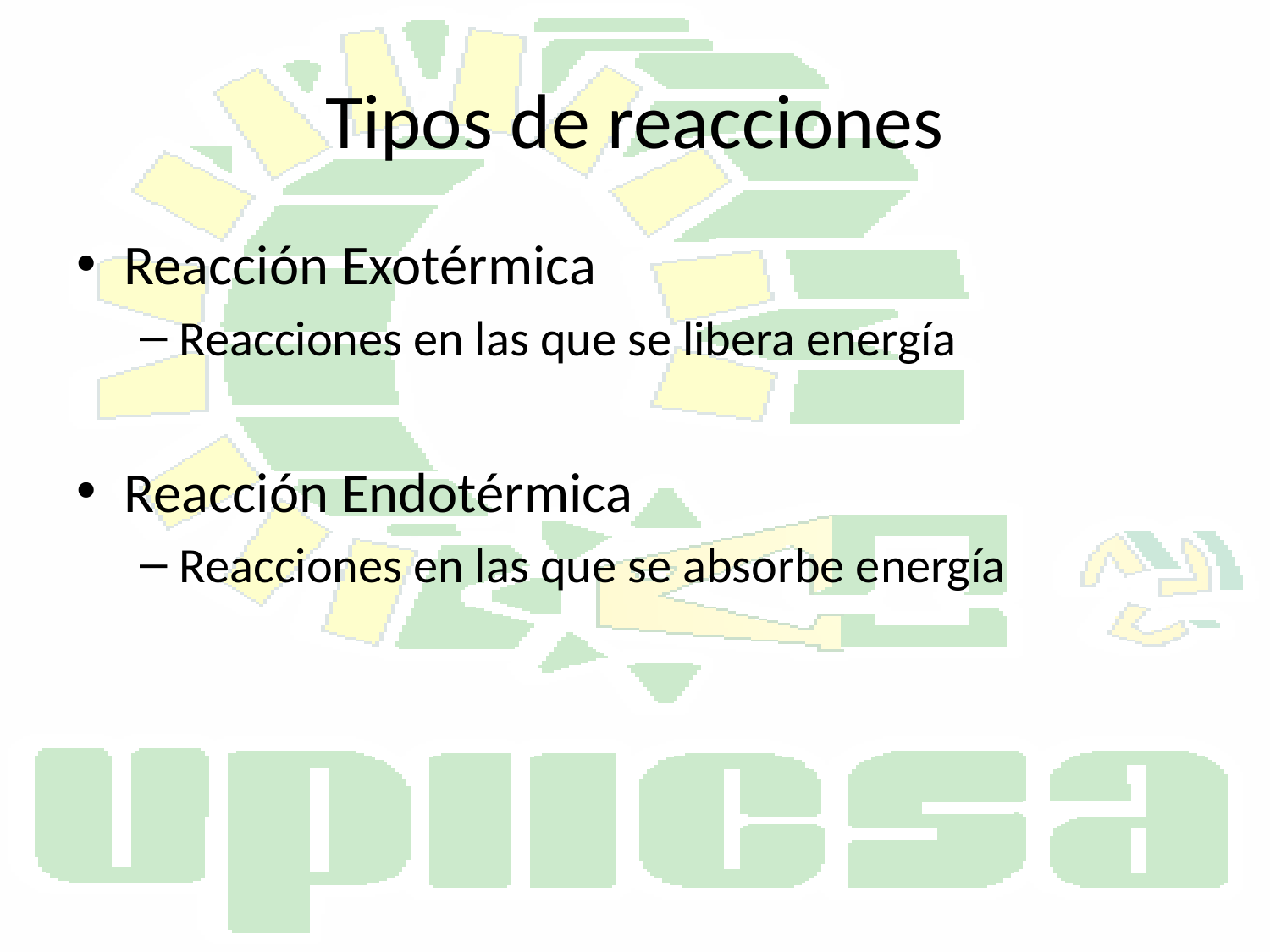

# Tipos de reacciones
Reacción Exotérmica
Reacciones en las que se libera energía

Reacción Endotérmica
Reacciones en las que se absorbe energía